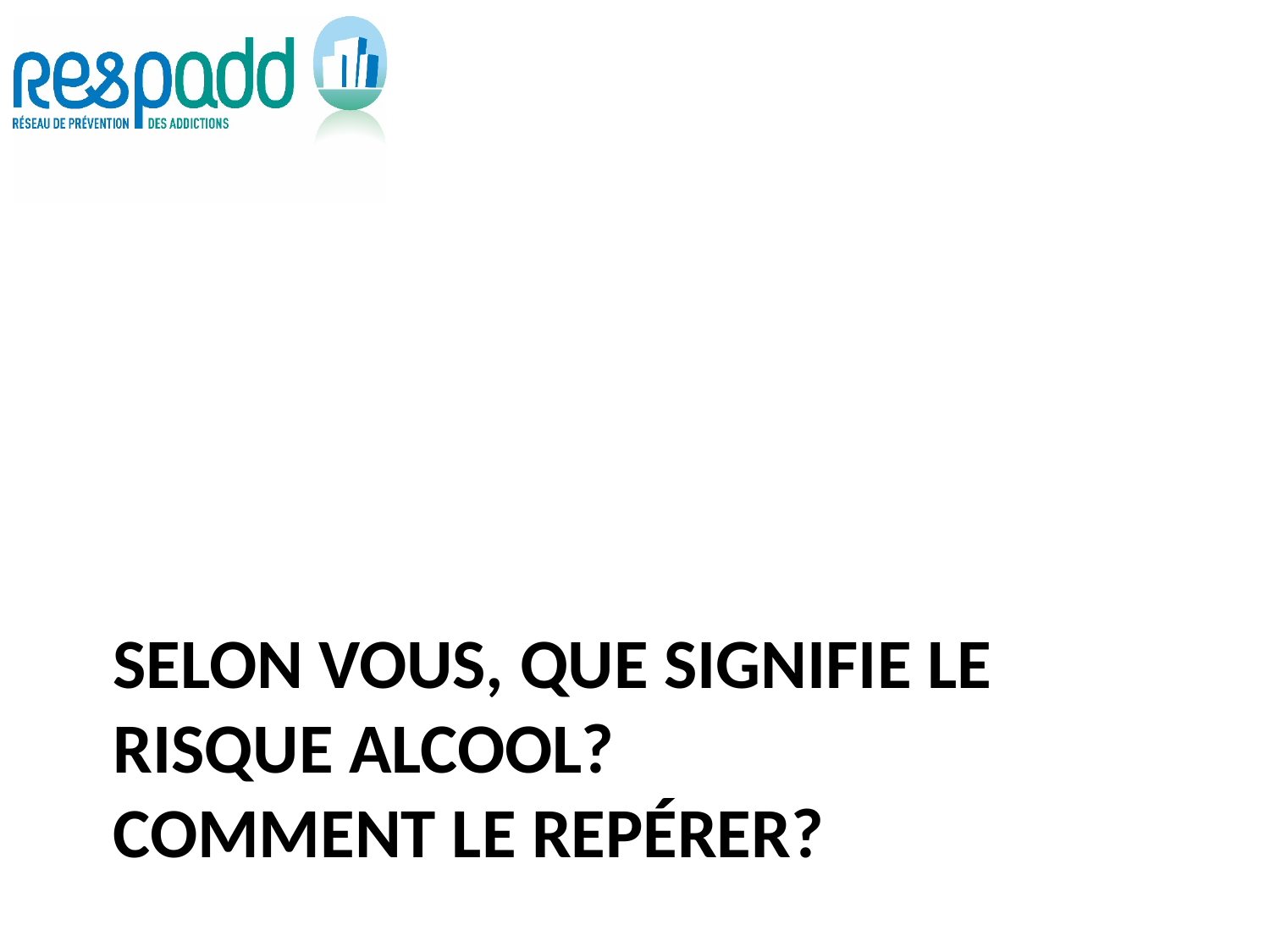

# Selon vous, que signifie le risque alcool? Comment le repérer?